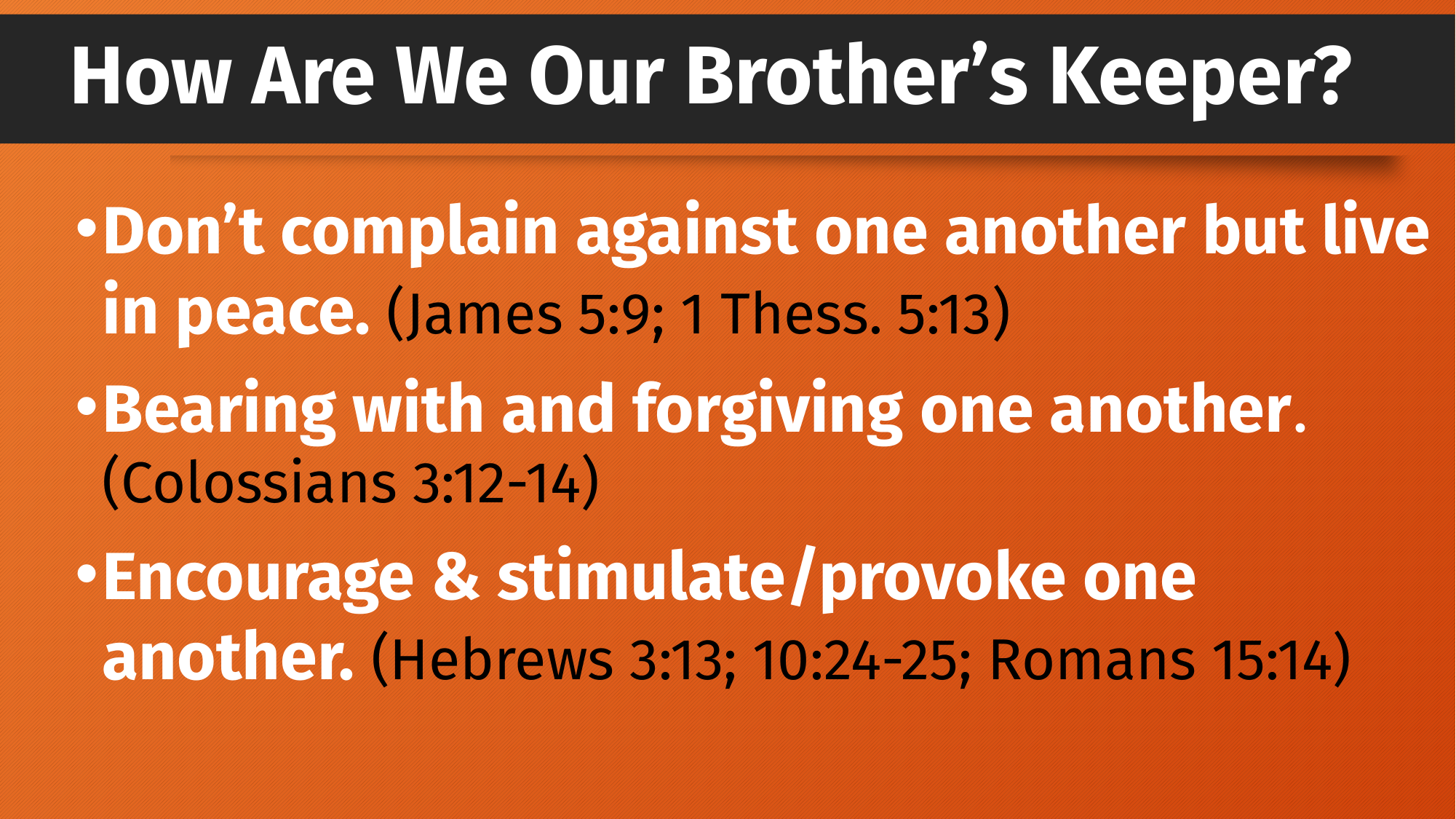

# How Are We Our Brother’s Keeper?
Don’t complain against one another but live in peace. (James 5:9; 1 Thess. 5:13)
Bearing with and forgiving one another. (Colossians 3:12-14)
Encourage & stimulate/provoke one another. (Hebrews 3:13; 10:24-25; Romans 15:14)